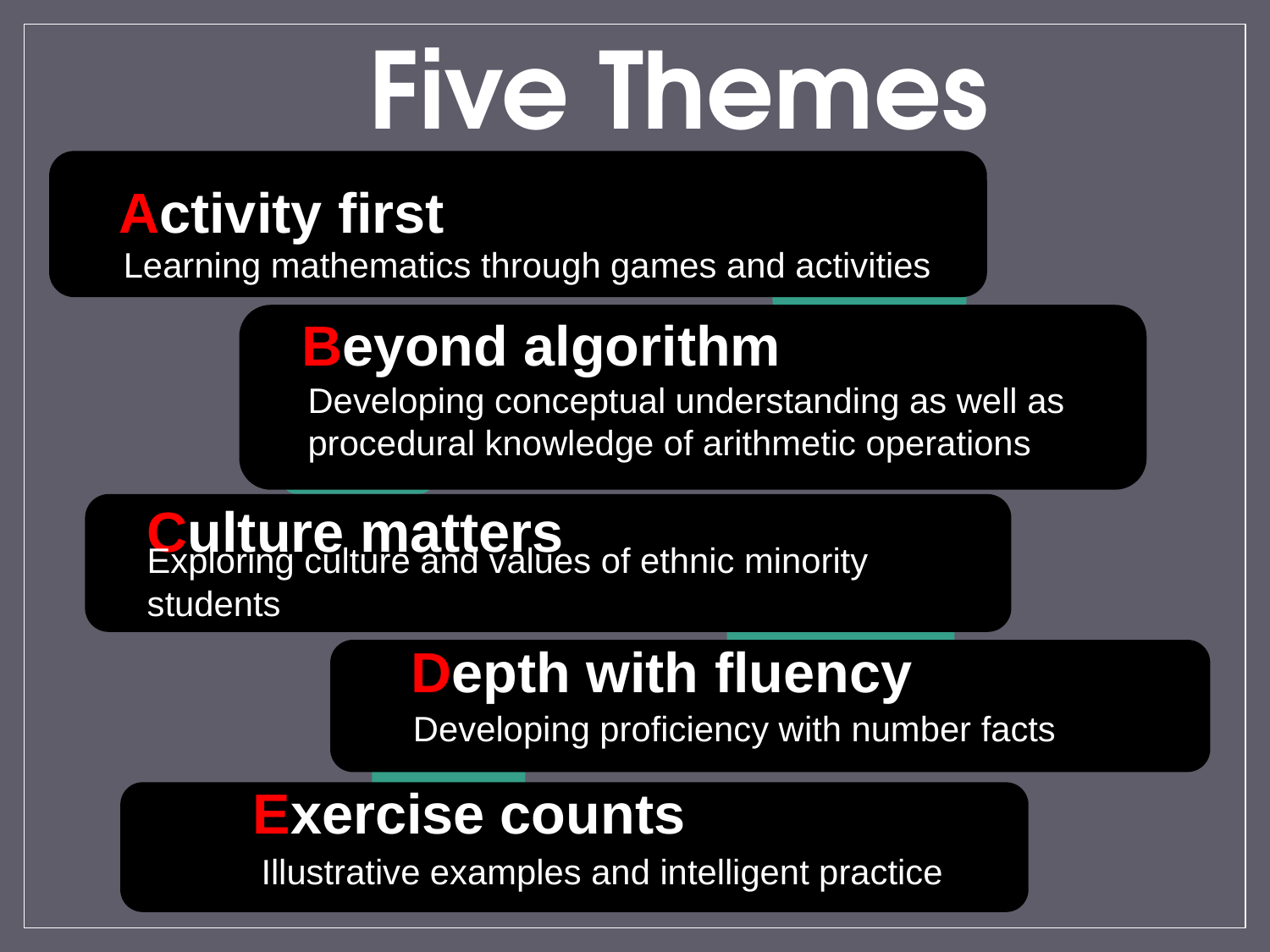

Five Themes

Activity first
Learning mathematics through games and activities
Beyond algorithm
Developing conceptual understanding as well as procedural knowledge of arithmetic operations

Culture matters
Exploring culture and values of ethnic minority students

Depth with fluency
Developing proficiency with number facts

Exercise counts
Illustrative examples and intelligent practice